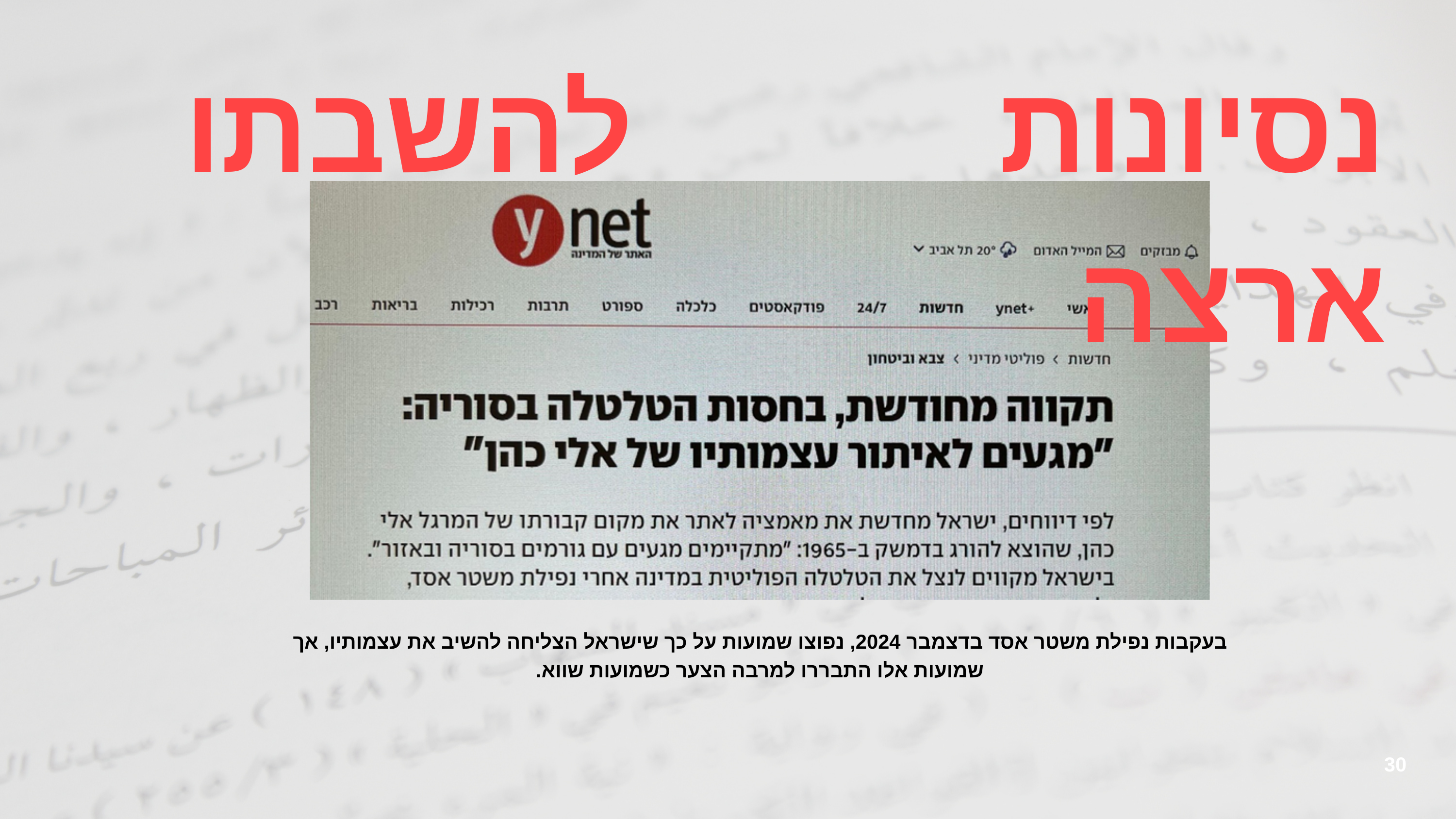

נסיונות להשבתו ארצה

בעקבות נפילת משטר אסד בדצמבר 2024, נפוצו שמועות על כך שישראל הצליחה להשיב את עצמותיו, אך שמועות אלו התבררו למרבה הצער כשמועות שווא.

30